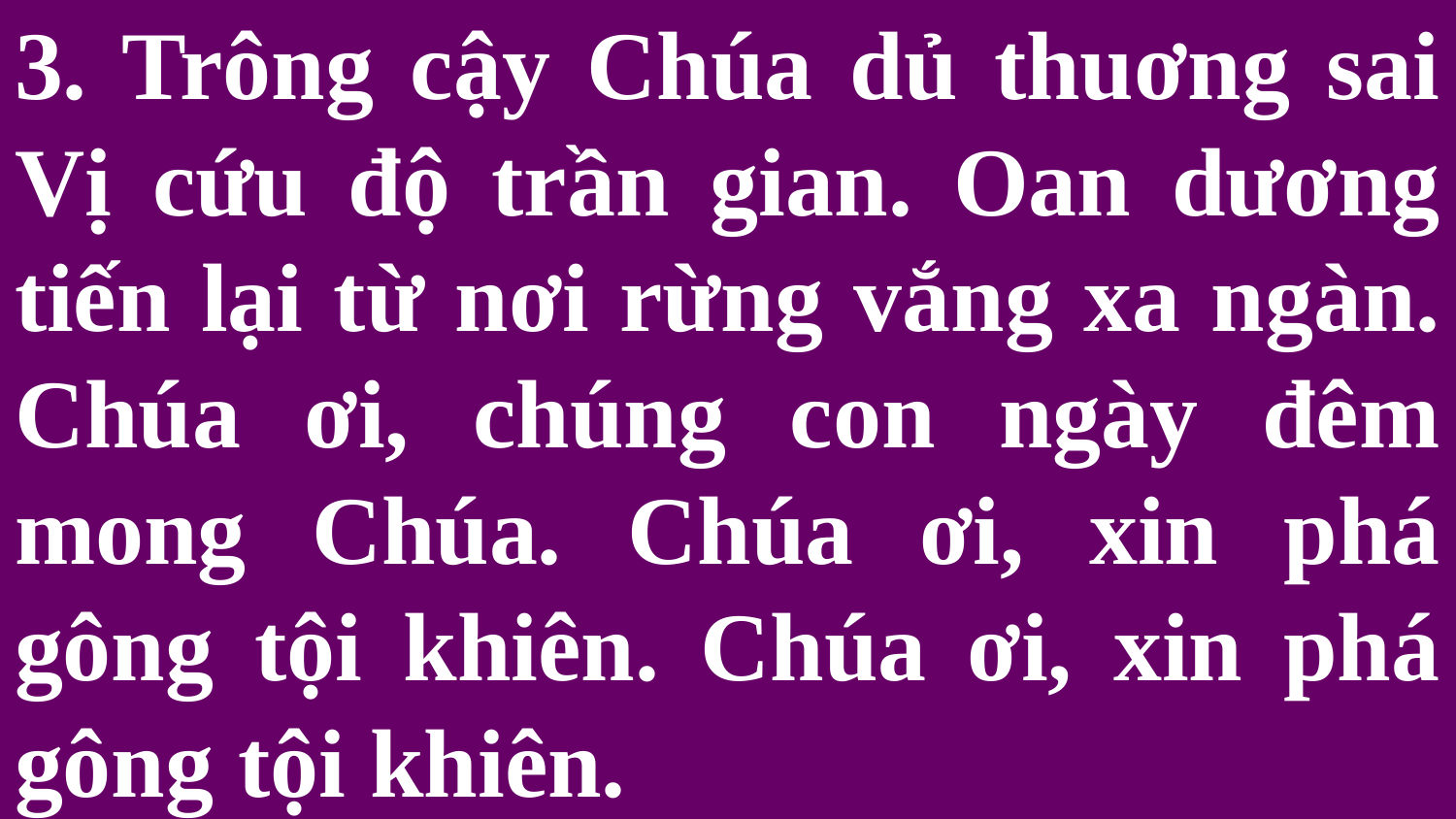

# 3. Trông cậy Chúa dủ thuơng sai Vị cứu độ trần gian. Oan dương tiến lại từ nơi rừng vắng xa ngàn. Chúa ơi, chúng con ngày đêm mong Chúa. Chúa ơi, xin phá gông tội khiên. Chúa ơi, xin phá gông tội khiên.